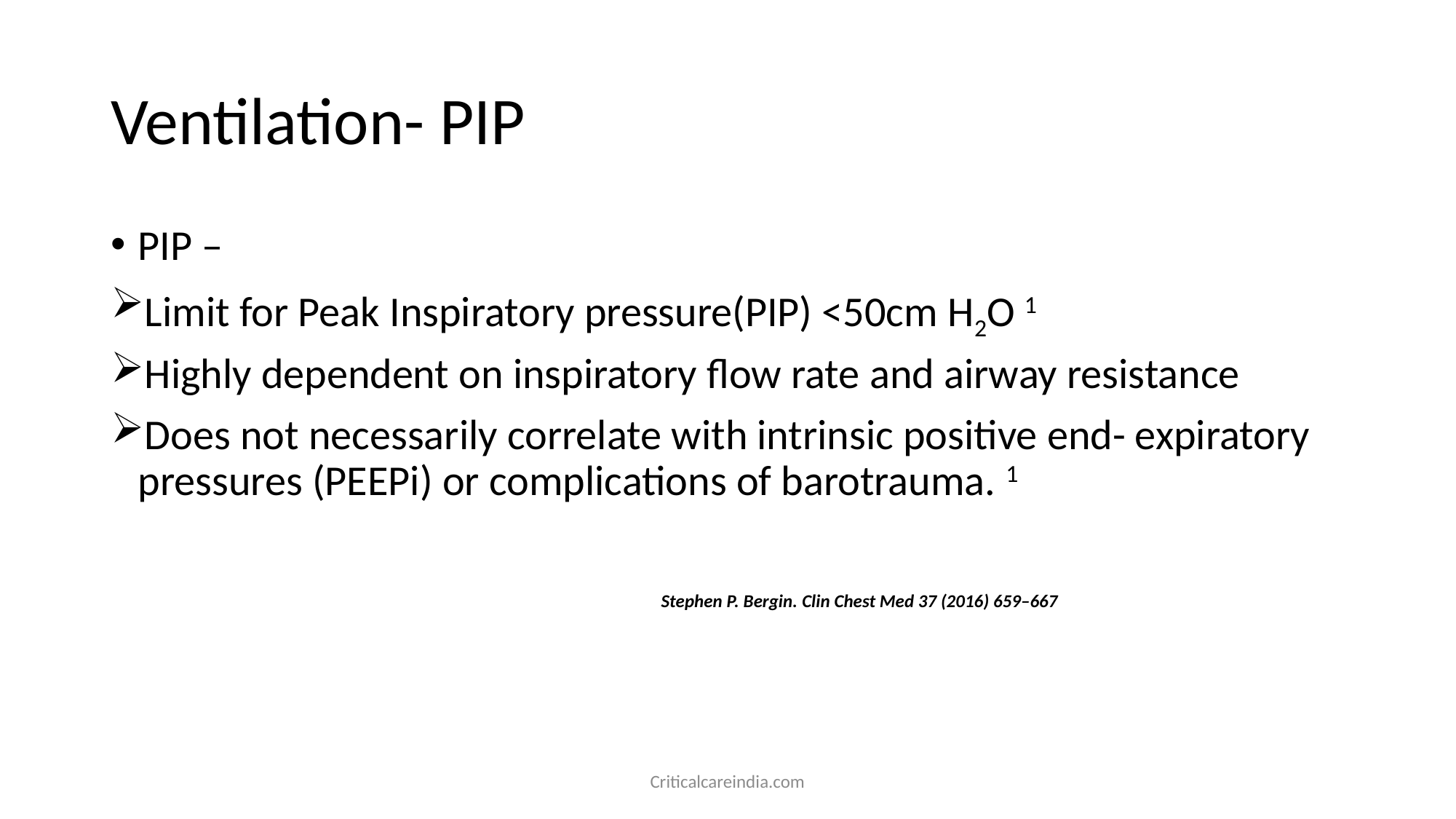

# Ventilation- PIP
PIP –
Limit for Peak Inspiratory pressure(PIP) <50cm H2O 1
Highly dependent on inspiratory flow rate and airway resistance
Does not necessarily correlate with intrinsic positive end- expiratory pressures (PEEPi) or complications of barotrauma. 1
Stephen P. Bergin. Clin Chest Med 37 (2016) 659–667

Criticalcareindia.com